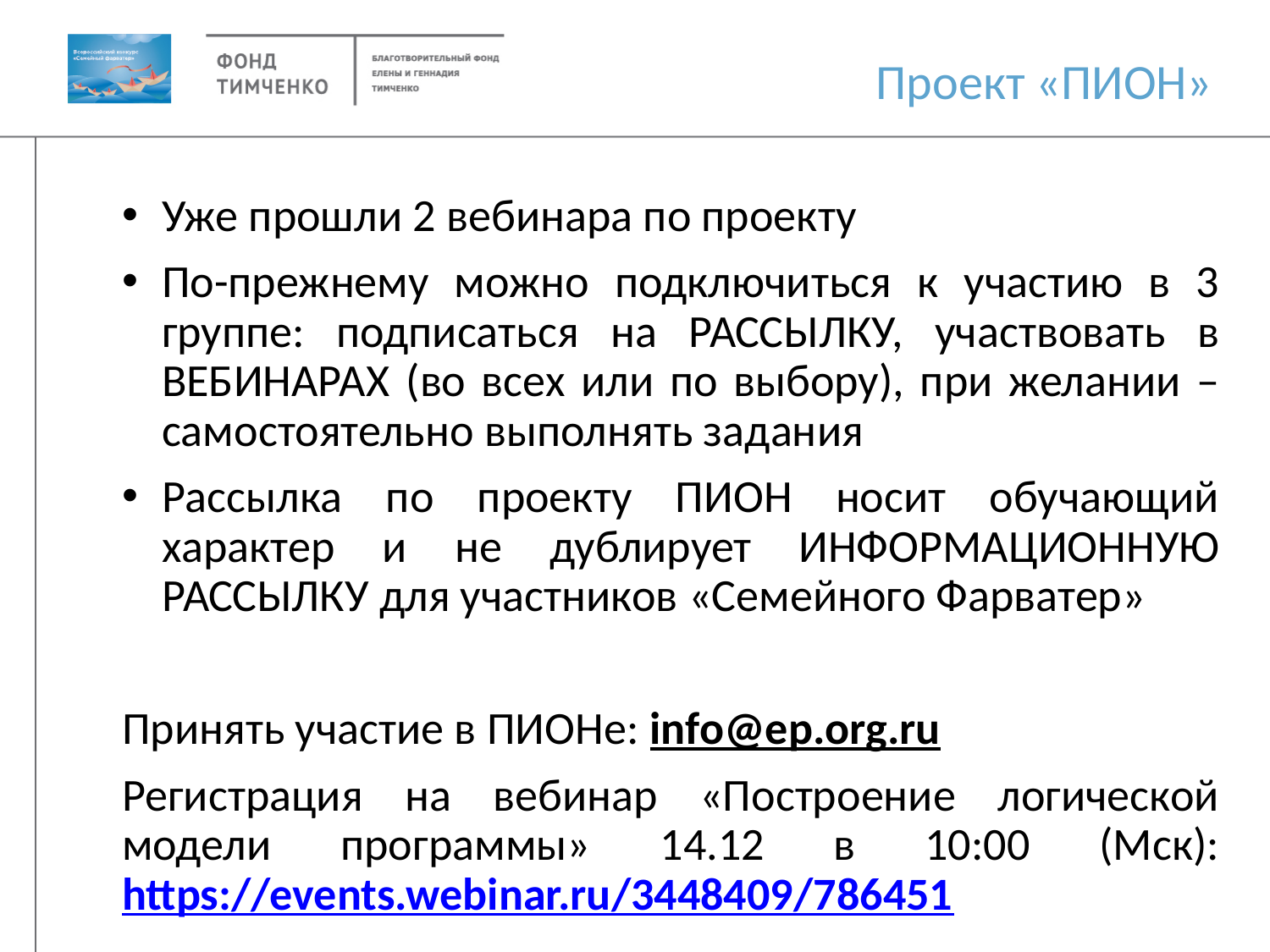

# Проект «ПИОН»
Уже прошли 2 вебинара по проекту
По-прежнему можно подключиться к участию в 3 группе: подписаться на РАССЫЛКУ, участвовать в ВЕБИНАРАХ (во всех или по выбору), при желании – самостоятельно выполнять задания
Рассылка по проекту ПИОН носит обучающий характер и не дублирует ИНФОРМАЦИОННУЮ РАССЫЛКУ для участников «Семейного Фарватер»

Принять участие в ПИОНе: info@ep.org.ru
Регистрация на вебинар «Построение логической модели программы» 14.12 в 10:00 (Мск): https://events.webinar.ru/3448409/786451